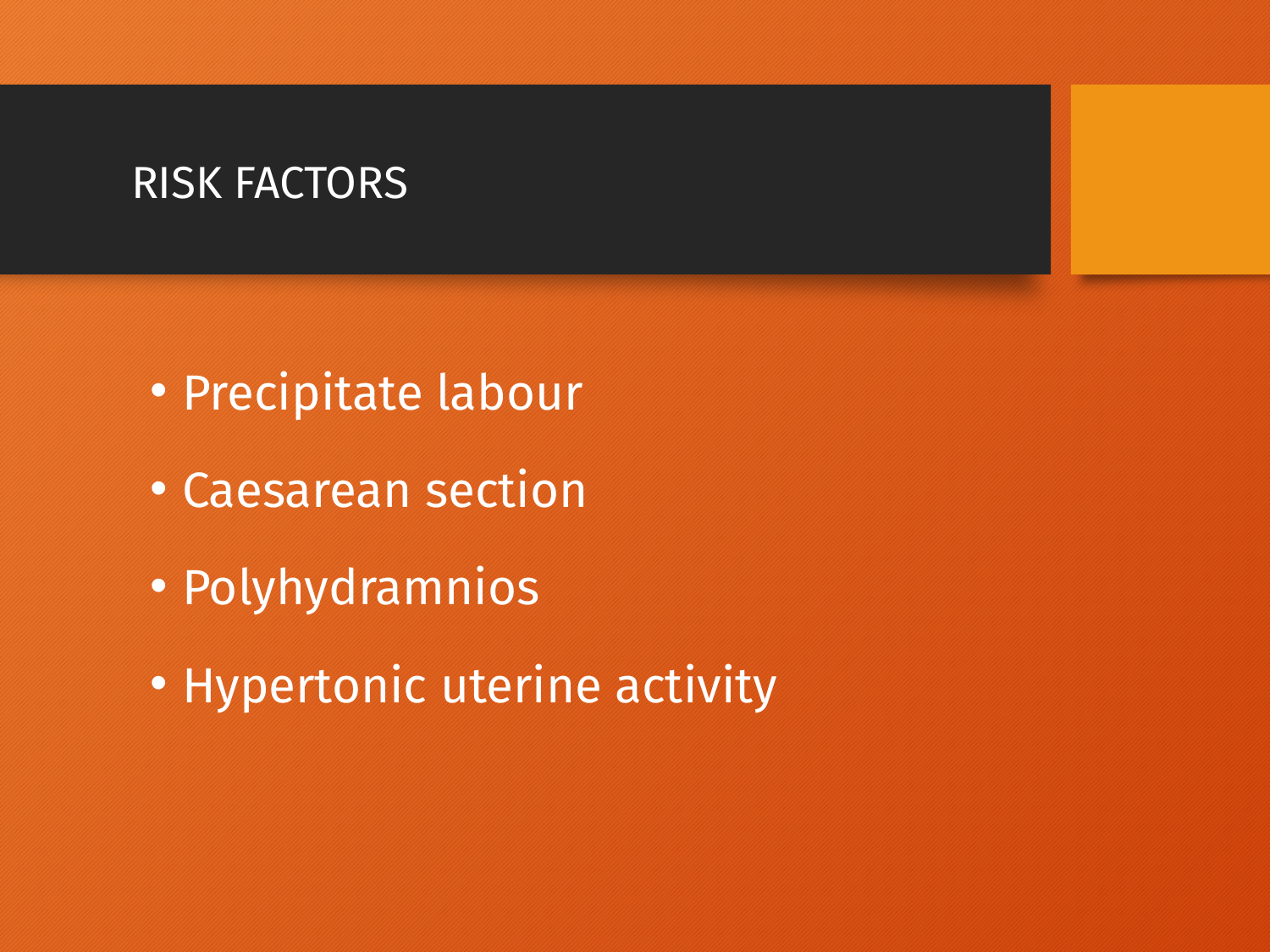

# RISK FACTORS
Precipitate labour
Caesarean section
Polyhydramnios
Hypertonic uterine activity